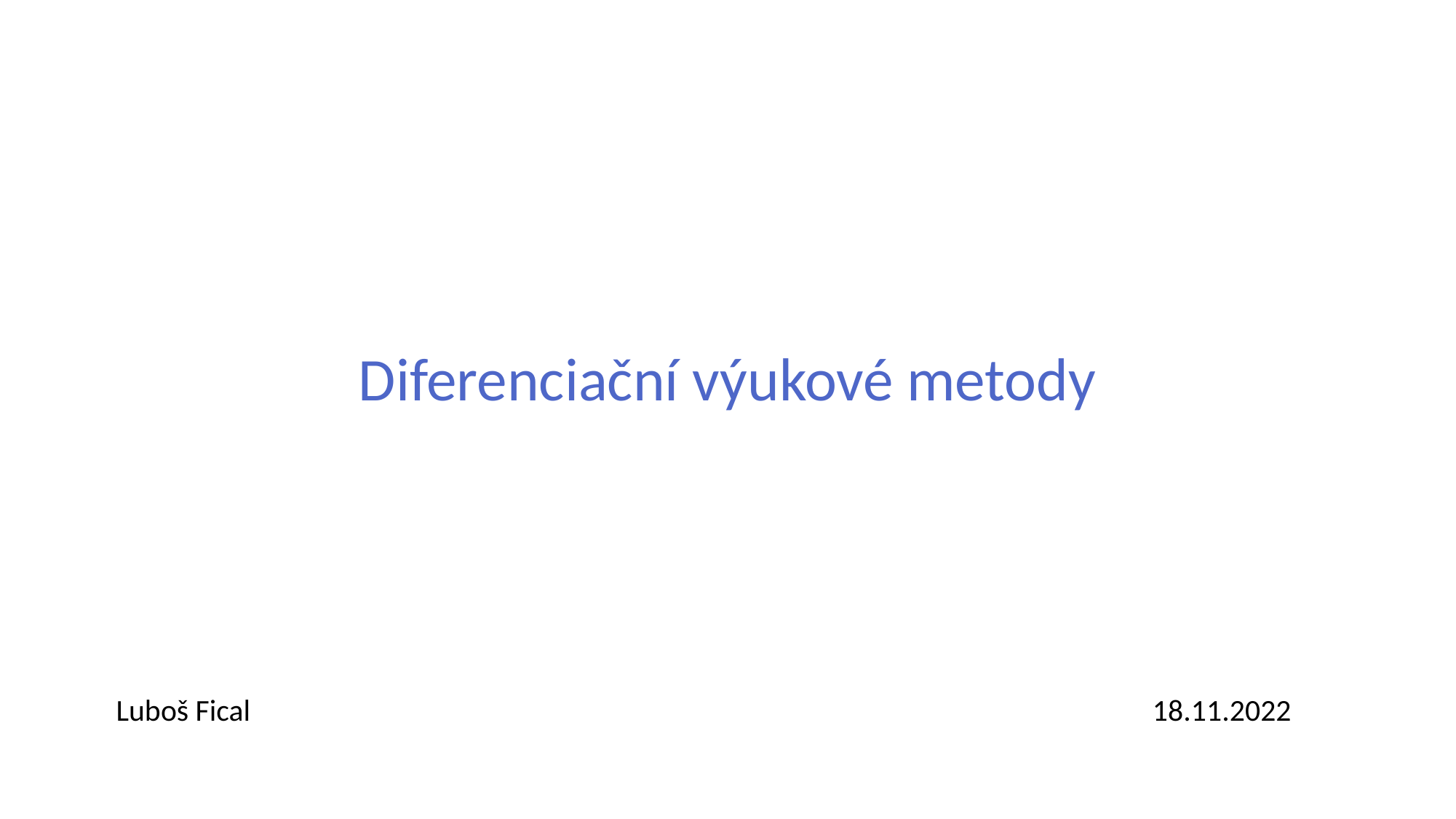

# Diferenciační výukové metody
Luboš Fical
18.11.2022